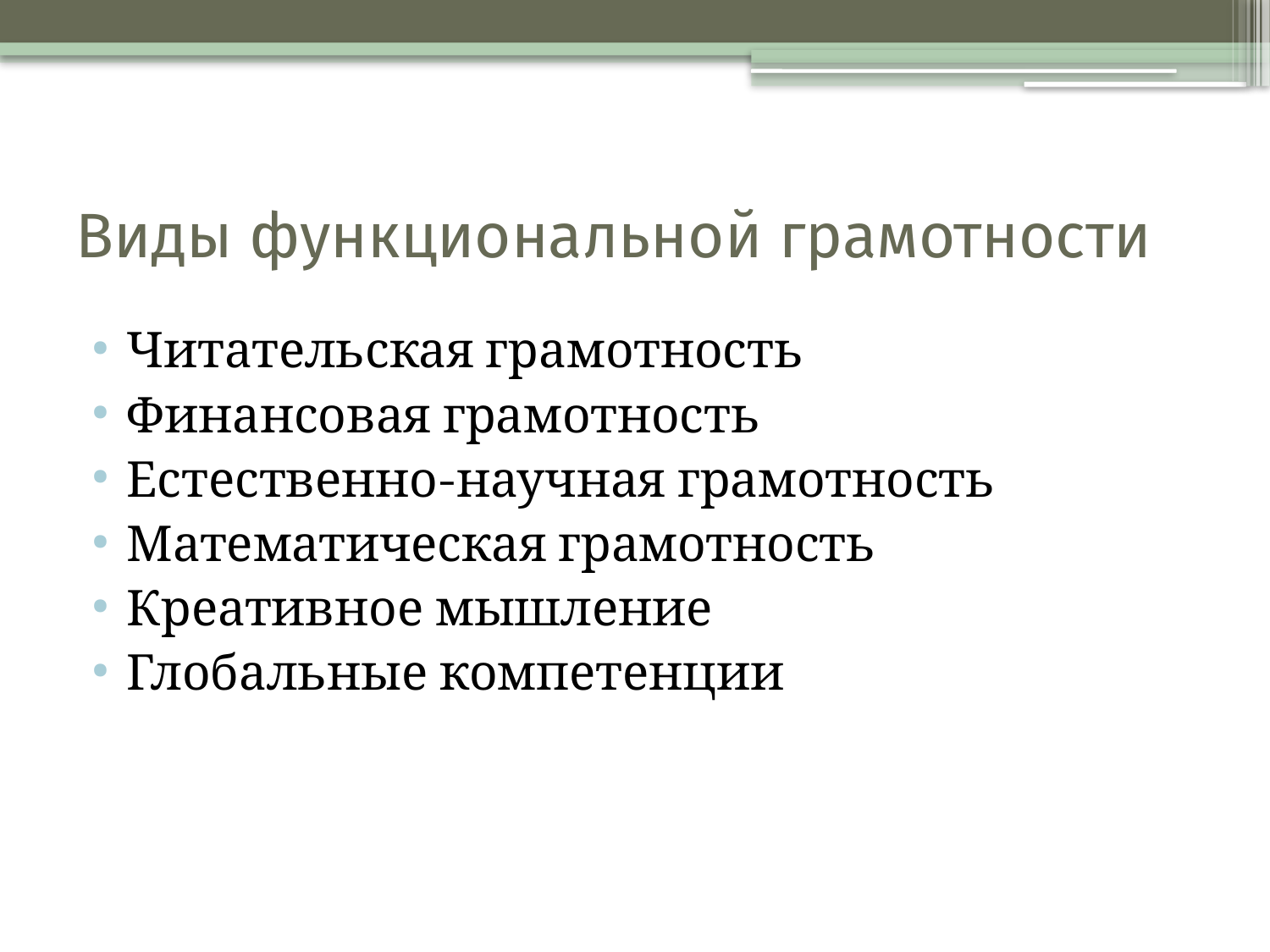

# Виды функциональной грамотности
Читательская грамотность
Финансовая грамотность
Естественно-научная грамотность
Математическая грамотность
Креативное мышление
Глобальные компетенции